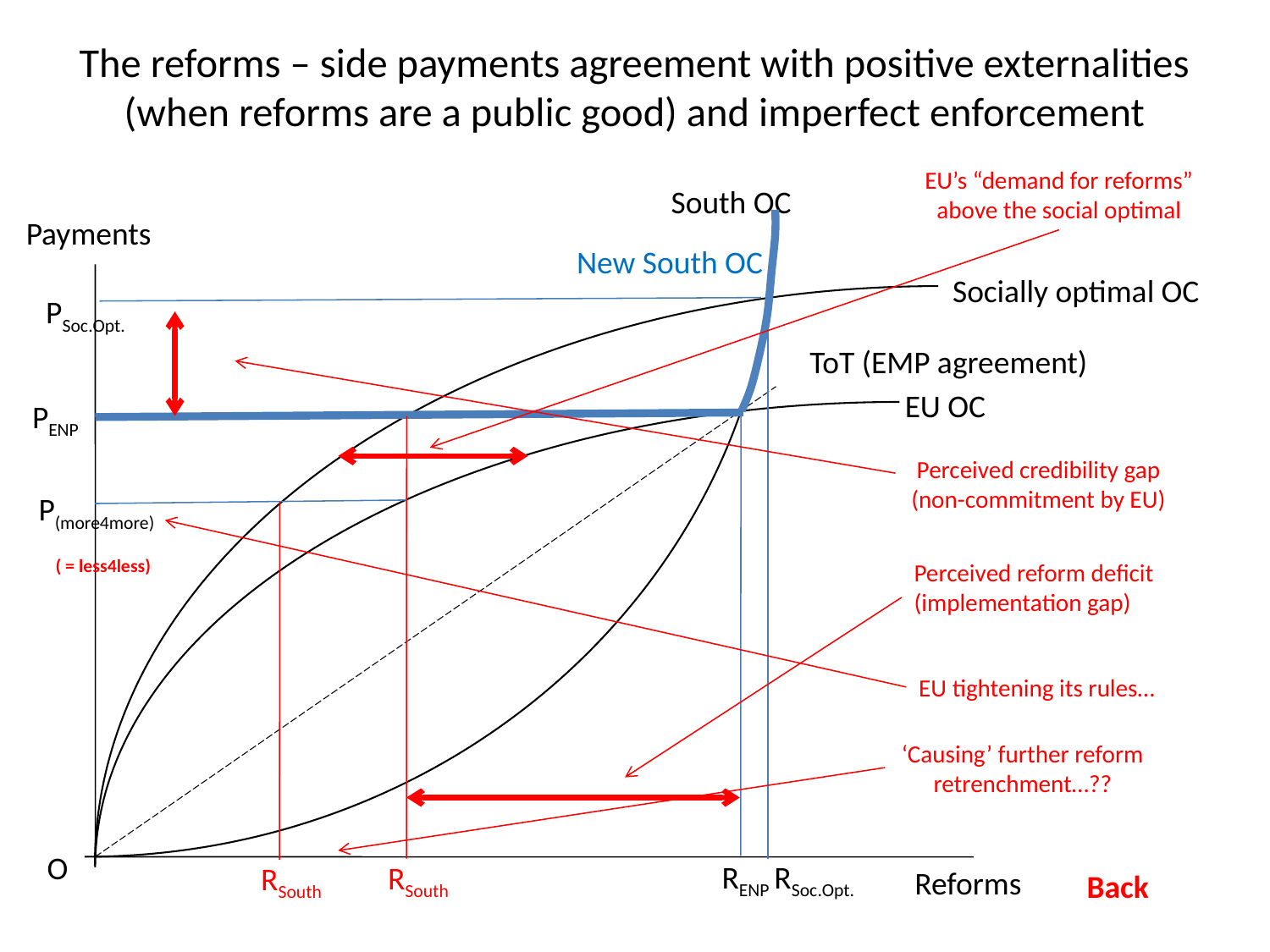

# The reforms – side payments agreement with positive externalities (when reforms are a public good) and imperfect enforcement
EU’s “demand for reforms” above the social optimal
South OC
Payments

New South OC

Socially optimal OC
PSoc.Opt.

ToT (EMP agreement)
EU OC

PENP

Perceived credibility gap (non-commitment by EU)
P(more4more)
    ( = less4less)
Perceived reform deficit (implementation gap)
EU tightening its rules…
‘Causing’ further reform retrenchment…??
O
RSoc.Opt.
RENP
RSouth
RSouth

Reforms
Back